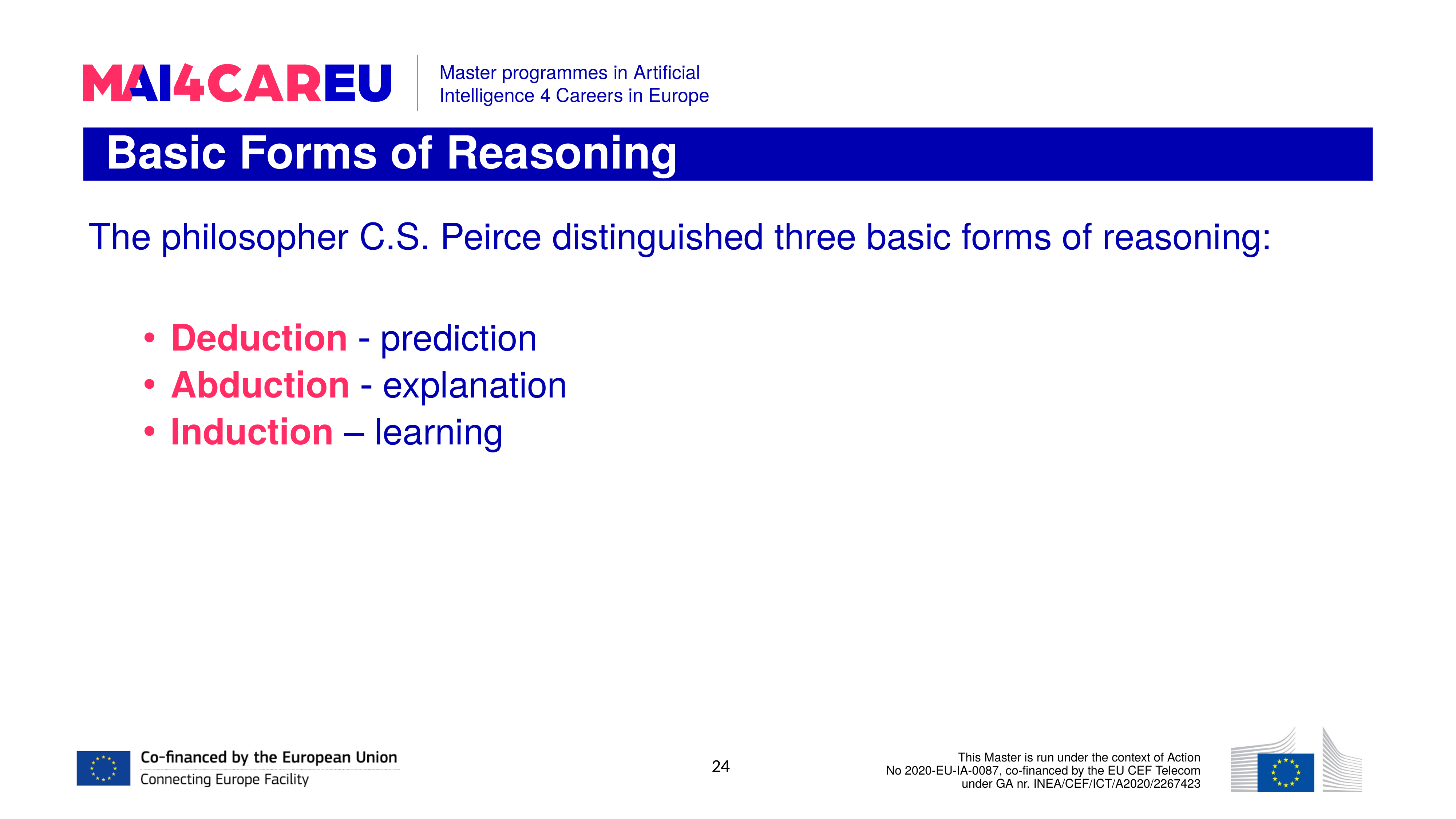

Basic Forms of Reasoning
The philosopher C.S. Peirce distinguished three basic forms of reasoning:

Deduction − prediction
Abduction − explanation
Induction – learning
24